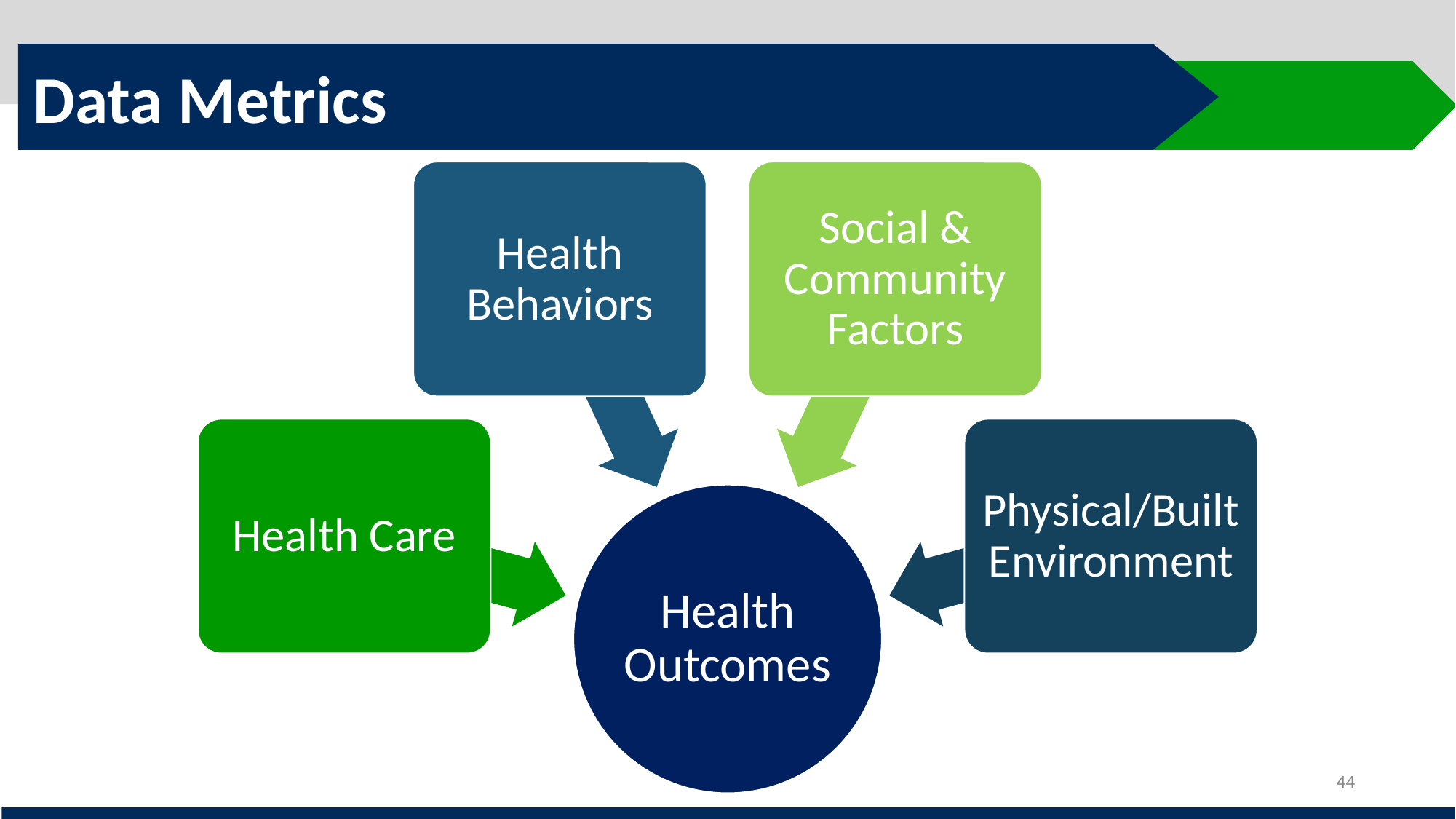

Data Metrics

Health Behaviors
Social & Community Factors

Health Care
Physical/Built Environment

Health Outcomes
44